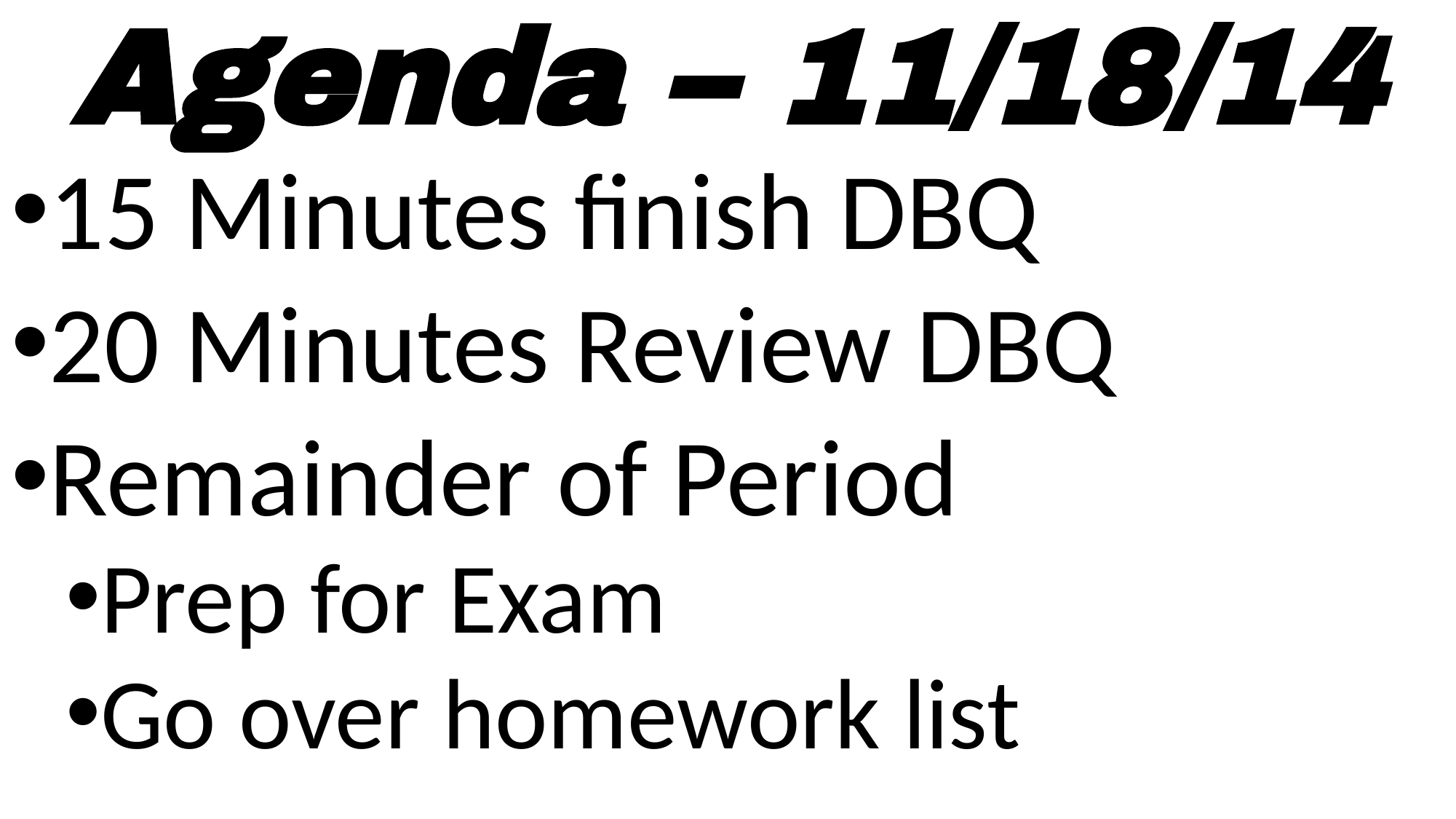

# Agenda – 11/18/14
15 Minutes finish DBQ
20 Minutes Review DBQ
Remainder of Period
Prep for Exam
Go over homework list